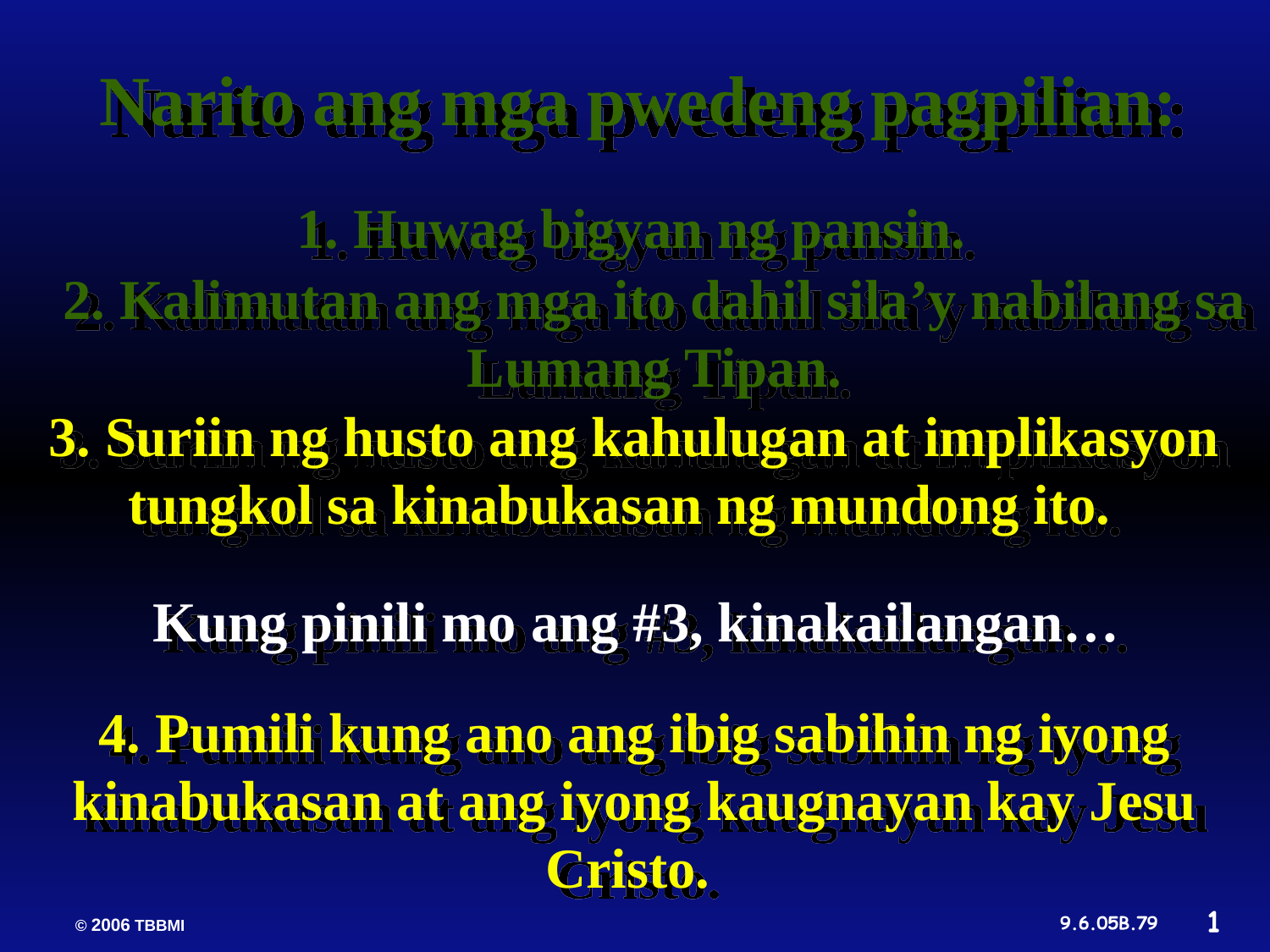

Narito ang mga pwedeng pagpilian:
1. Huwag bigyan ng pansin.
2. Kalimutan ang mga ito dahil sila’y nabilang sa Lumang Tipan.
3. Suriin ng husto ang kahulugan at implikasyon tungkol sa kinabukasan ng mundong ito.
Kung pinili mo ang #3, kinakailangan…
4. Pumili kung ano ang ibig sabihin ng iyong kinabukasan at ang iyong kaugnayan kay Jesu Cristo.
1

79